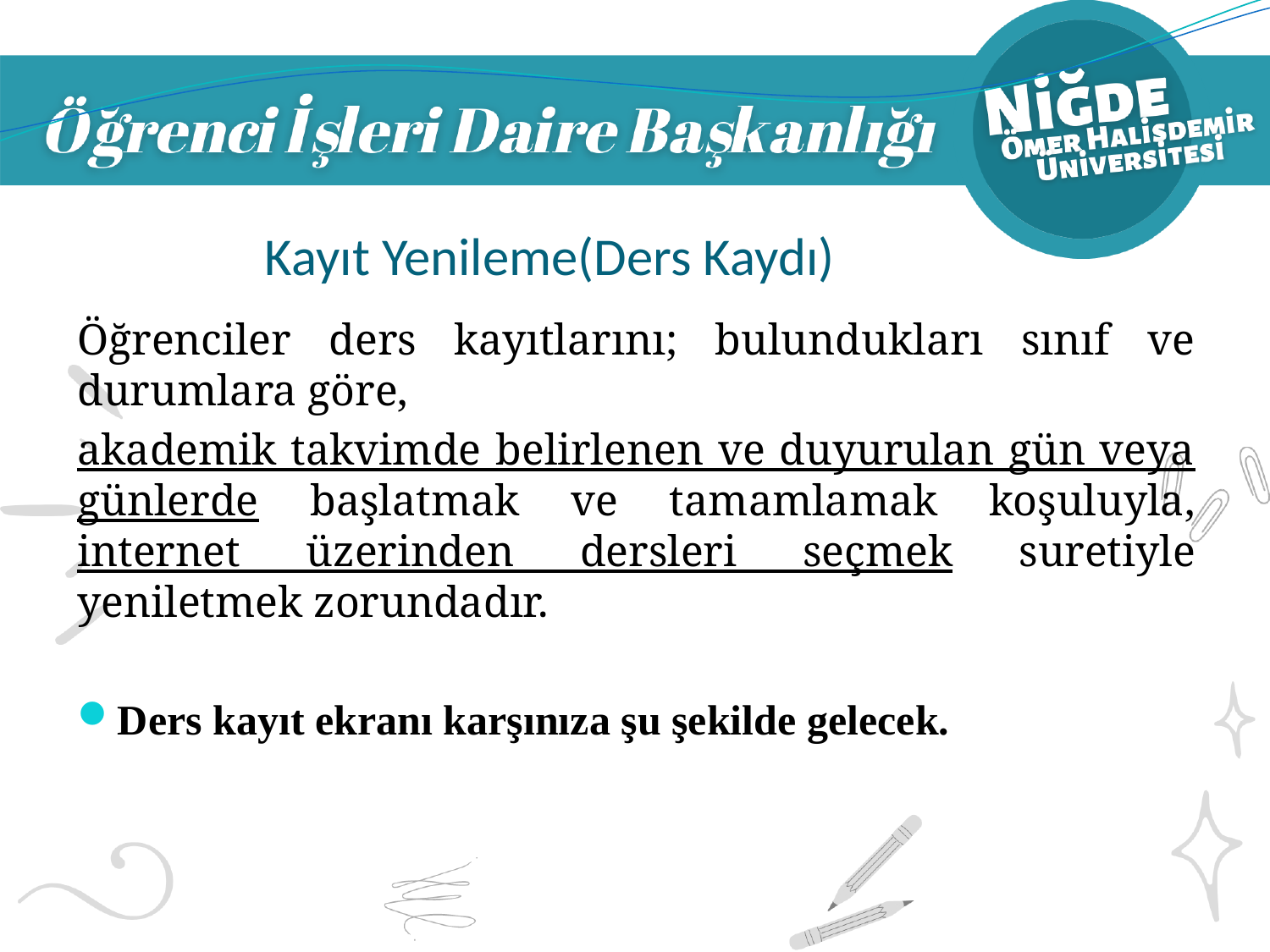

# Kayıt Yenileme(Ders Kaydı)
Öğrenciler ders kayıtlarını; bulundukları sınıf ve durumlara göre,
akademik takvimde belirlenen ve duyurulan gün veya günlerde başlatmak ve tamamlamak koşuluyla, internet üzerinden dersleri seçmek suretiyle yeniletmek zorundadır.

Ders kayıt ekranı karşınıza şu şekilde gelecek.